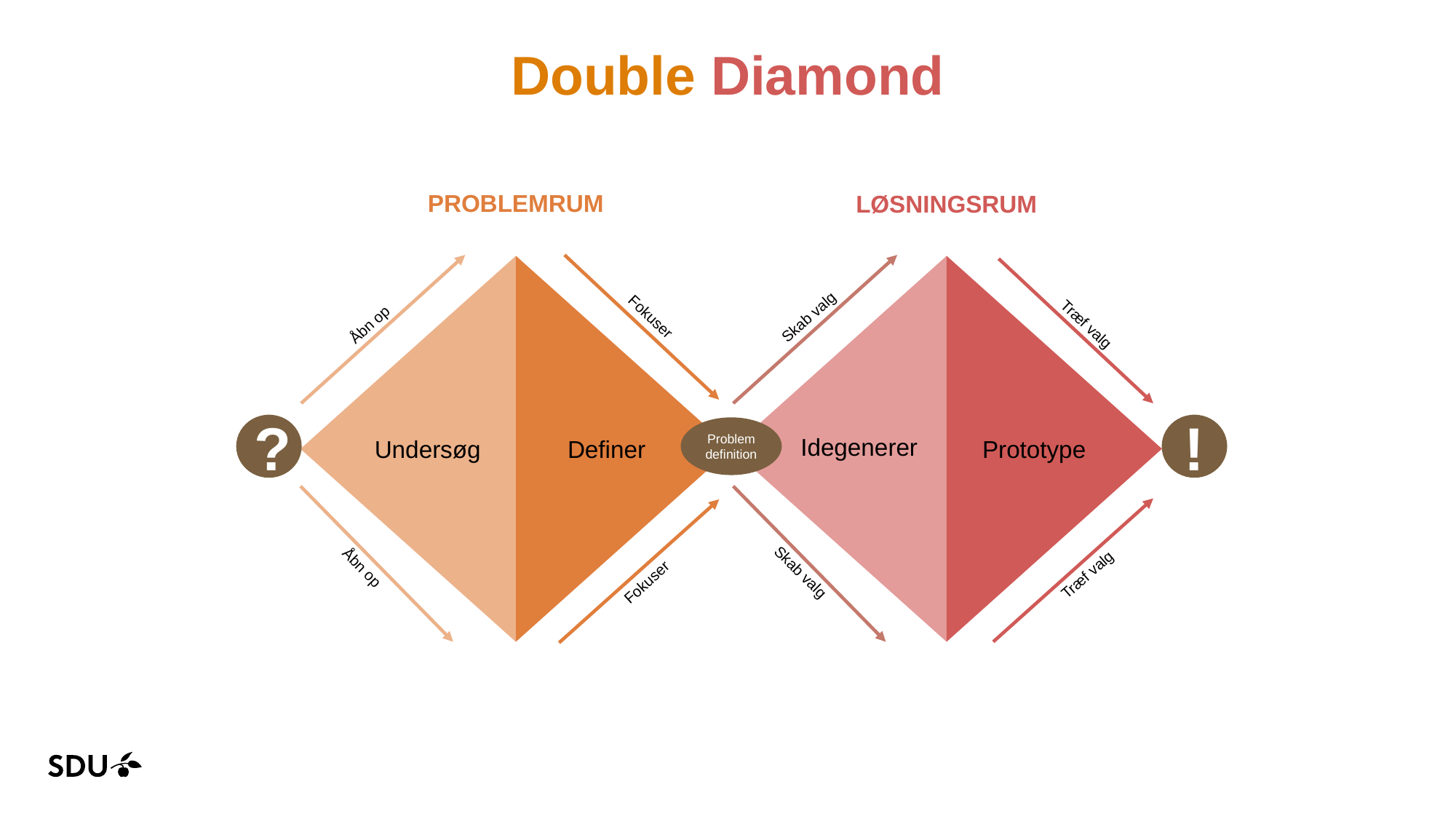

Double Diamond
PROBLEMRUM
LØSNINGSRUM
Fokuser
Skab valg
Træf valg
Åbn op

!
?
Problem definition
Idegenerer
Prototype
Undersøg
Definer
Åbn op
Skab valg
Træf valg
Fokuser